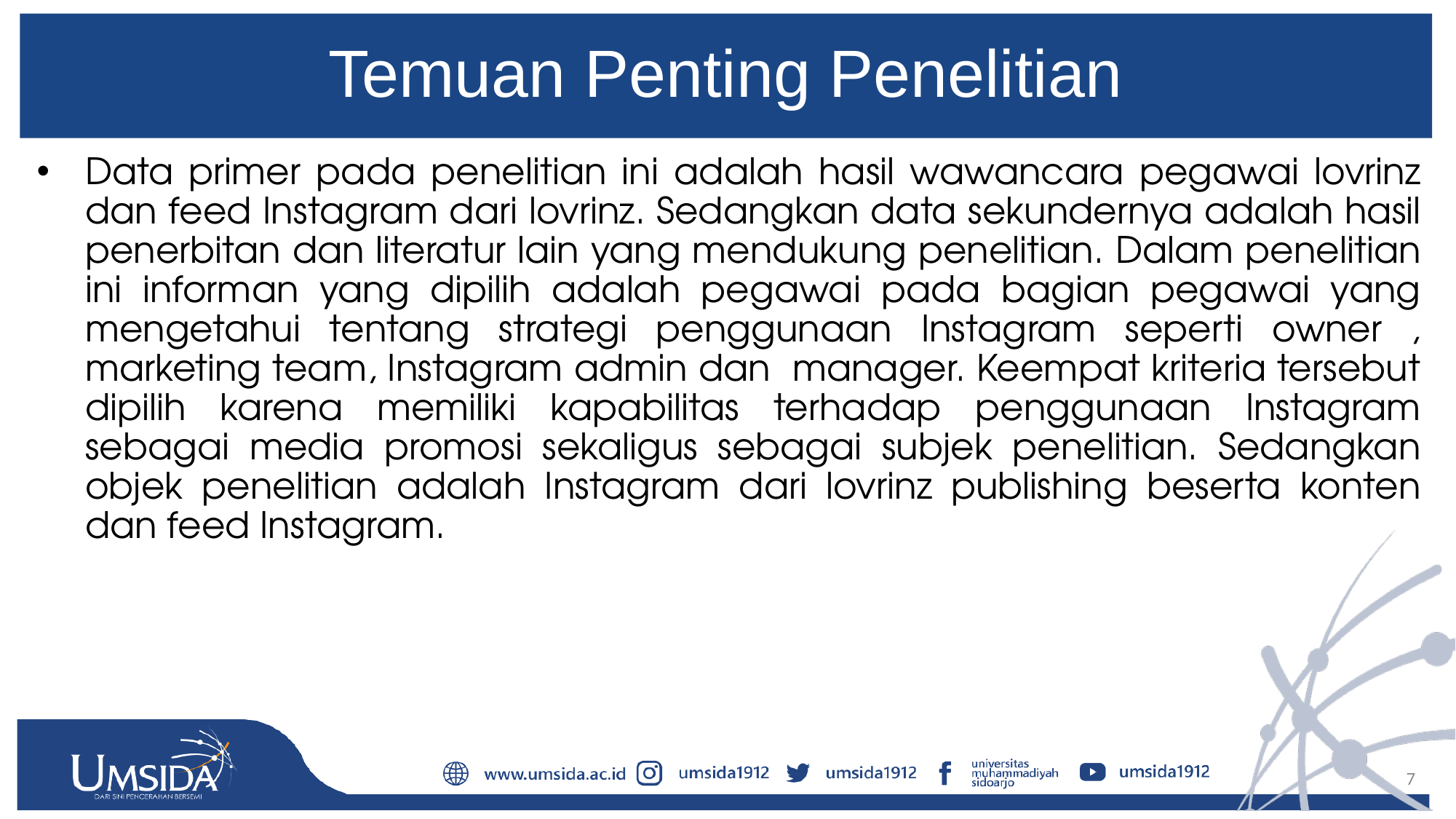

# Temuan Penting Penelitian
Data primer pada penelitian ini adalah hasil wawancara pegawai lovrinz dan feed Instagram dari lovrinz. Sedangkan data sekundernya adalah hasil penerbitan dan literatur lain yang mendukung penelitian. Dalam penelitian ini informan yang dipilih adalah pegawai pada bagian pegawai yang mengetahui tentang strategi penggunaan Instagram seperti owner , marketing team, Instagram admin dan  manager. Keempat kriteria tersebut dipilih karena memiliki kapabilitas terhadap penggunaan Instagram sebagai media promosi sekaligus sebagai subjek penelitian. Sedangkan objek penelitian adalah Instagram dari lovrinz publishing beserta konten dan feed Instagram.